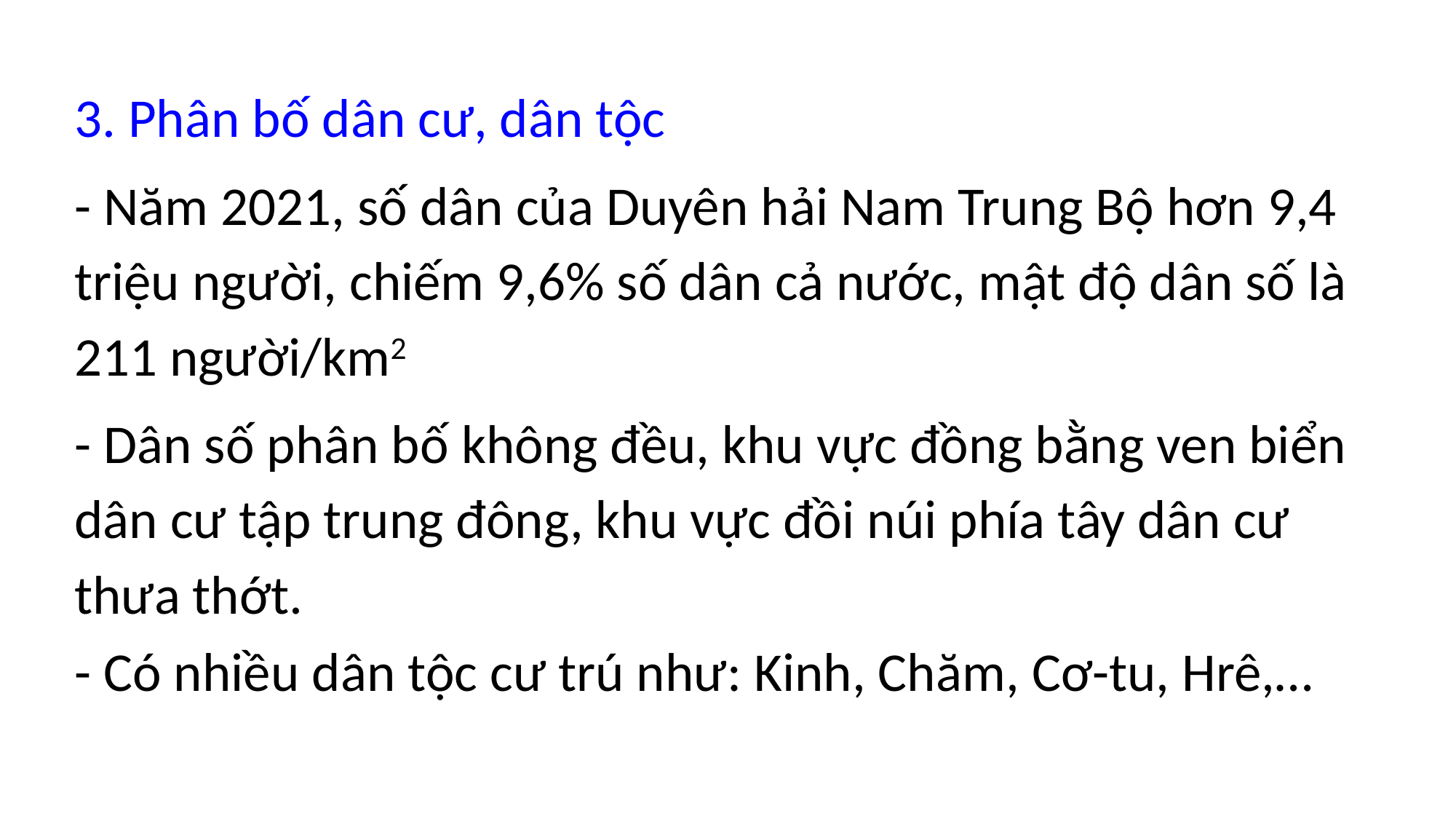

3. Phân bố dân cư, dân tộc
- Năm 2021, số dân của Duyên hải Nam Trung Bộ hơn 9,4 triệu người, chiếm 9,6% số dân cả nước, mật độ dân số là 211 người/km2
- Dân số phân bố không đều, khu vực đồng bằng ven biển dân cư tập trung đông, khu vực đồi núi phía tây dân cư thưa thớt.
- Có nhiều dân tộc cư trú như: Kinh, Chăm, Cơ-tu, Hrê,…